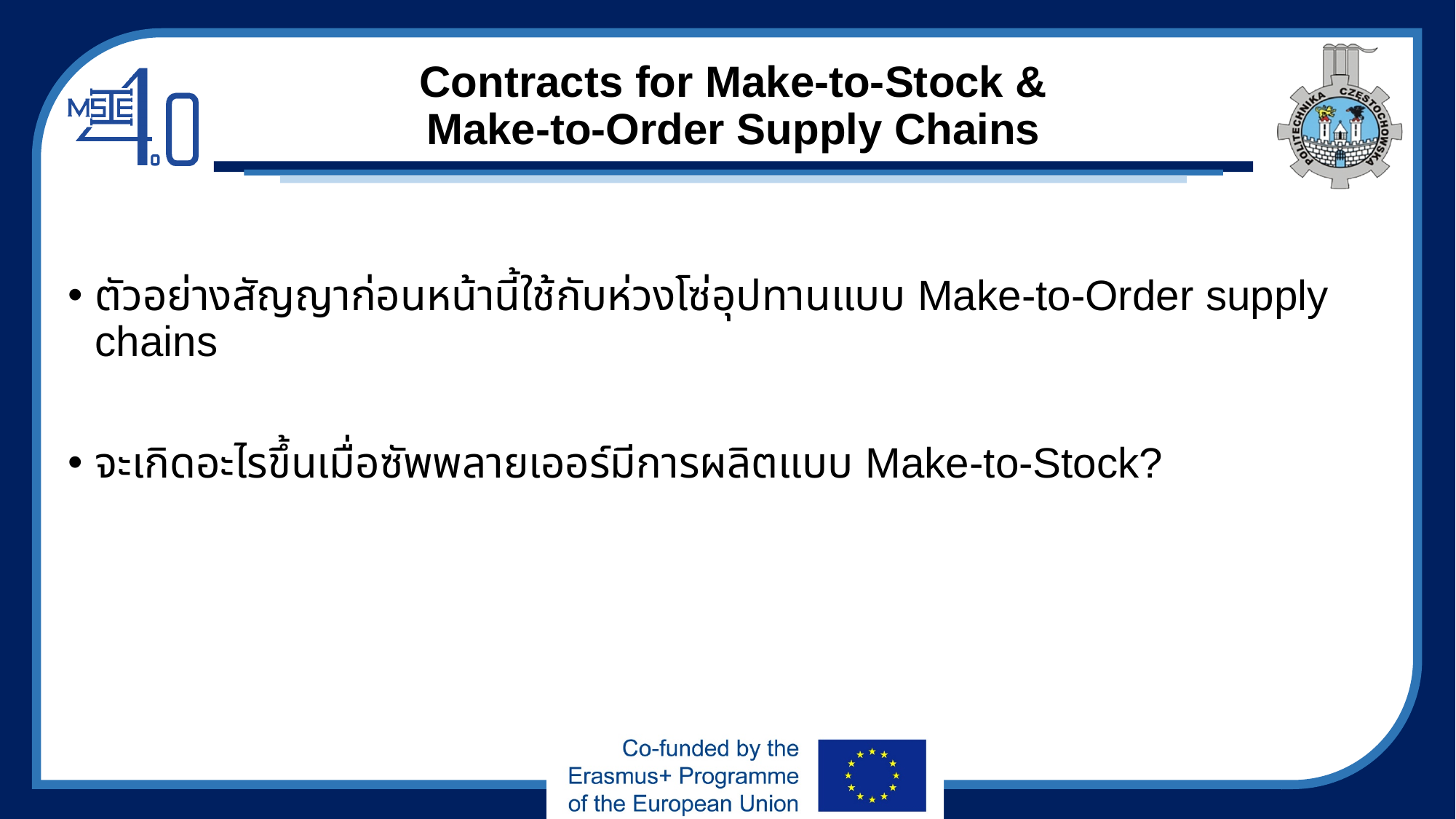

# Contracts for Make-to-Stock & Make-to-Order Supply Chains

ตัวอย่างสัญญาก่อนหน้านี้ใช้กับห่วงโซ่อุปทานแบบ Make-to-Order supply chains

จะเกิดอะไรขึ้นเมื่อซัพพลายเออร์มีการผลิตแบบ Make-to-Stock?